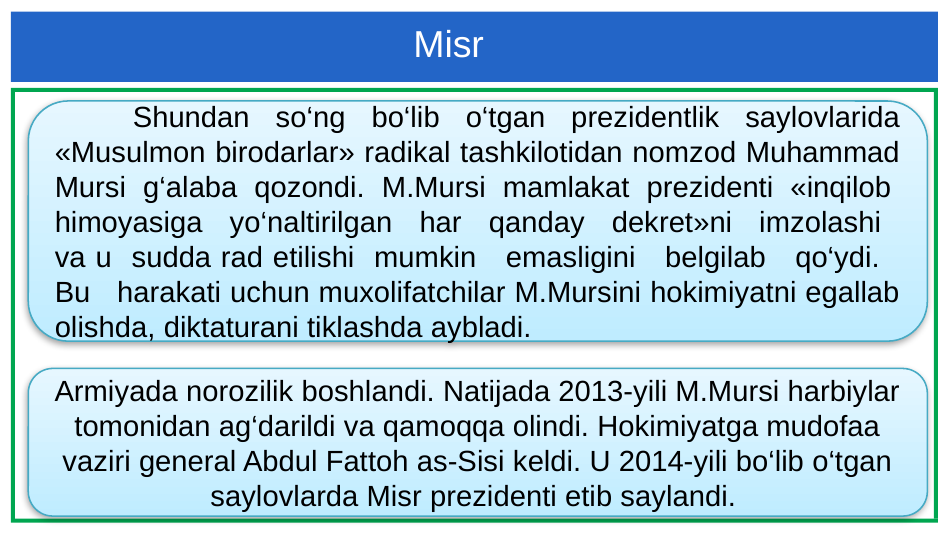

Misr
   Shundan so‘ng bo‘lib o‘tgan prezidentlik saylovlarida «Musulmon birodarlar» radikal tashkilotidan nomzod Muhammad Mursi  g‘alaba  qozondi.  M.Mursi  mamlakat  prezidenti  «inqilob  himoyasiga   yo‘naltirilgan   har   qanday   dekret»ni   imzolashi   va u  sudda rad etilishi  mumkin   emasligini   belgilab   qo‘ydi.   Bu   harakati uchun muxolifatchilar M.Mursini hokimiyatni egallab olishda, diktaturani tiklashda aybladi.
Armiyada norozilik boshlandi. Natijada 2013-yili M.Mursi harbiylar tomonidan ag‘darildi va qamoqqa olindi. Hokimiyatga mudofaa vaziri general Abdul Fattoh as-Sisi keldi. U 2014-yili bo‘lib o‘tgan saylovlarda Misr prezidenti etib saylandi.